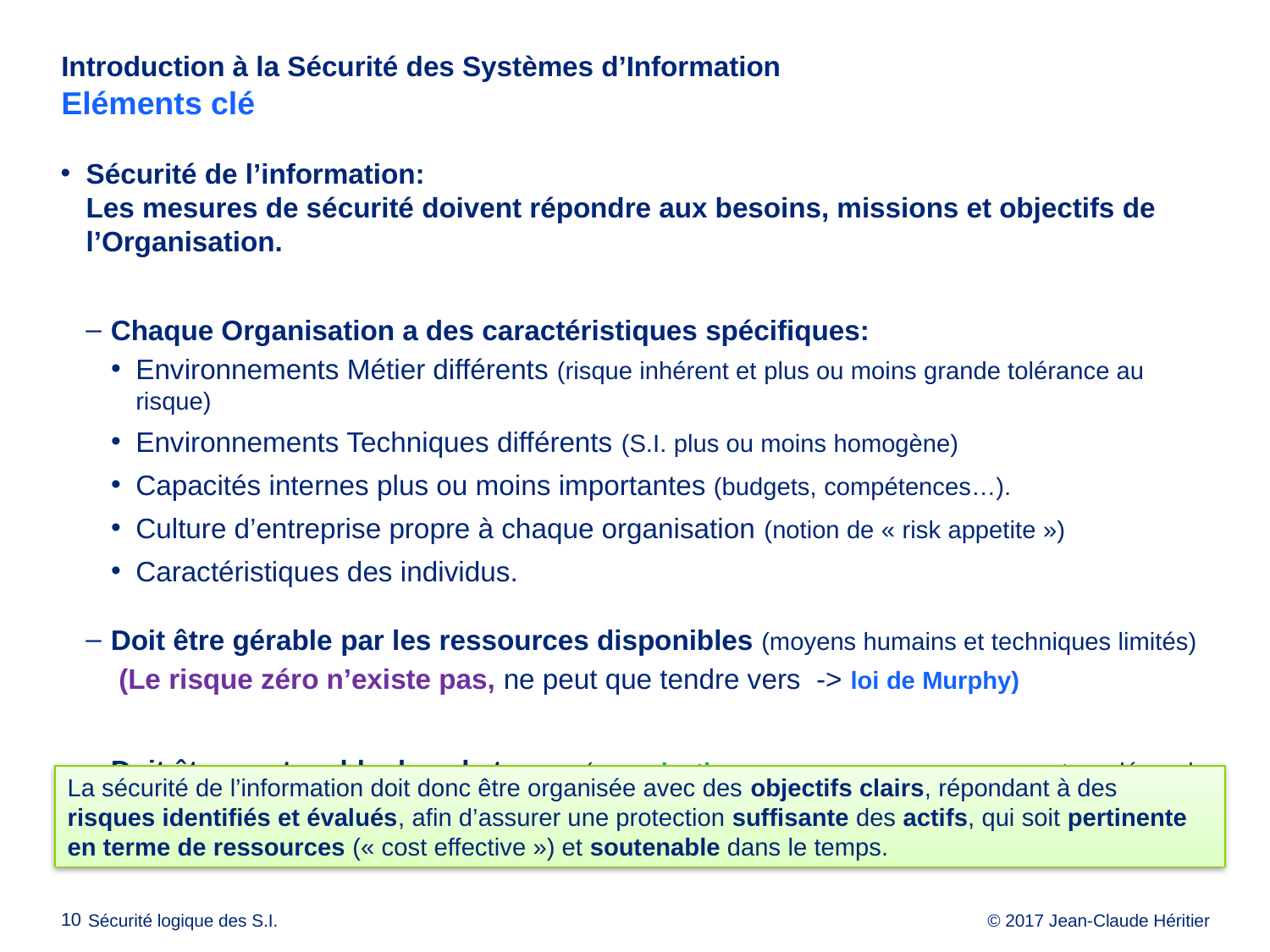

# Introduction à la Sécurité des Systèmes d’Information Eléments clé
Sécurité de l’information:
Les mesures de sécurité doivent répondre aux besoins, missions et objectifs de l’Organisation.

Chaque Organisation a des caractéristiques spécifiques:
Environnements Métier différents (risque inhérent et plus ou moins grande tolérance au risque)
Environnements Techniques différents (S.I. plus ou moins homogène)
Capacités internes plus ou moins importantes (budgets, compétences…).
Culture d’entreprise propre à chaque organisation (notion de « risk appetite »)
Caractéristiques des individus.
Doit être gérable par les ressources disponibles (moyens humains et techniques limités)
 (Le risque zéro n’existe pas, ne peut que tendre vers  -> loi de Murphy)

Doit être soutenable dans le temps (organisation par processus pour ne pas trop dépendre des individus)

La sécurité de l’information doit donc être organisée avec des objectifs clairs, répondant à des risques identifiés et évalués, afin d’assurer une protection suffisante des actifs, qui soit pertinente en terme de ressources (« cost effective ») et soutenable dans le temps.